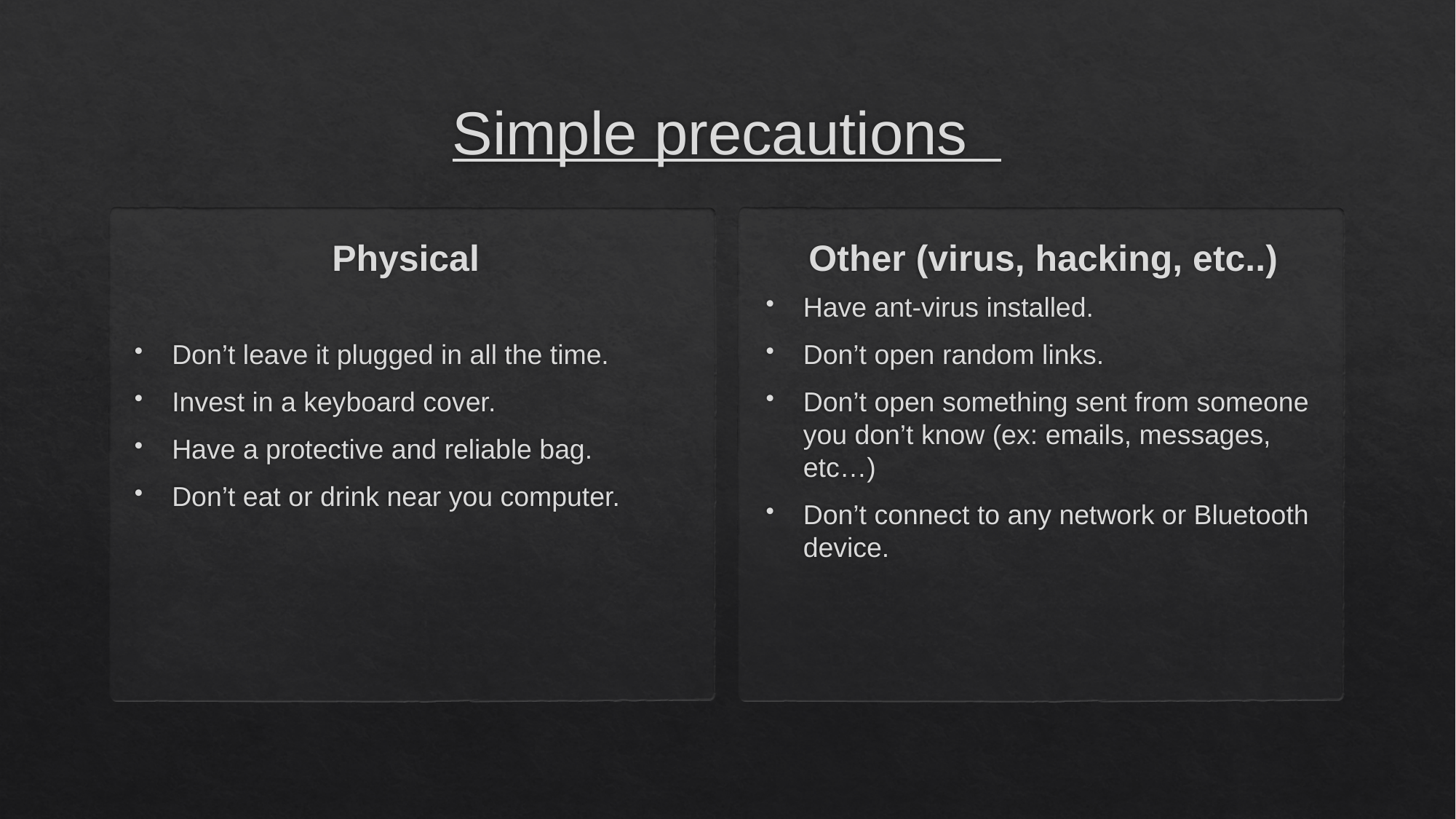

# Simple precautions
Physical
Other (virus, hacking, etc..)

Don’t leave it plugged in all the time.
Invest in a keyboard cover.
Have a protective and reliable bag.
Don’t eat or drink near you computer.

Have ant-virus installed.
Don’t open random links.
Don’t open something sent from someone you don’t know (ex: emails, messages, etc…)
Don’t connect to any network or Bluetooth device.